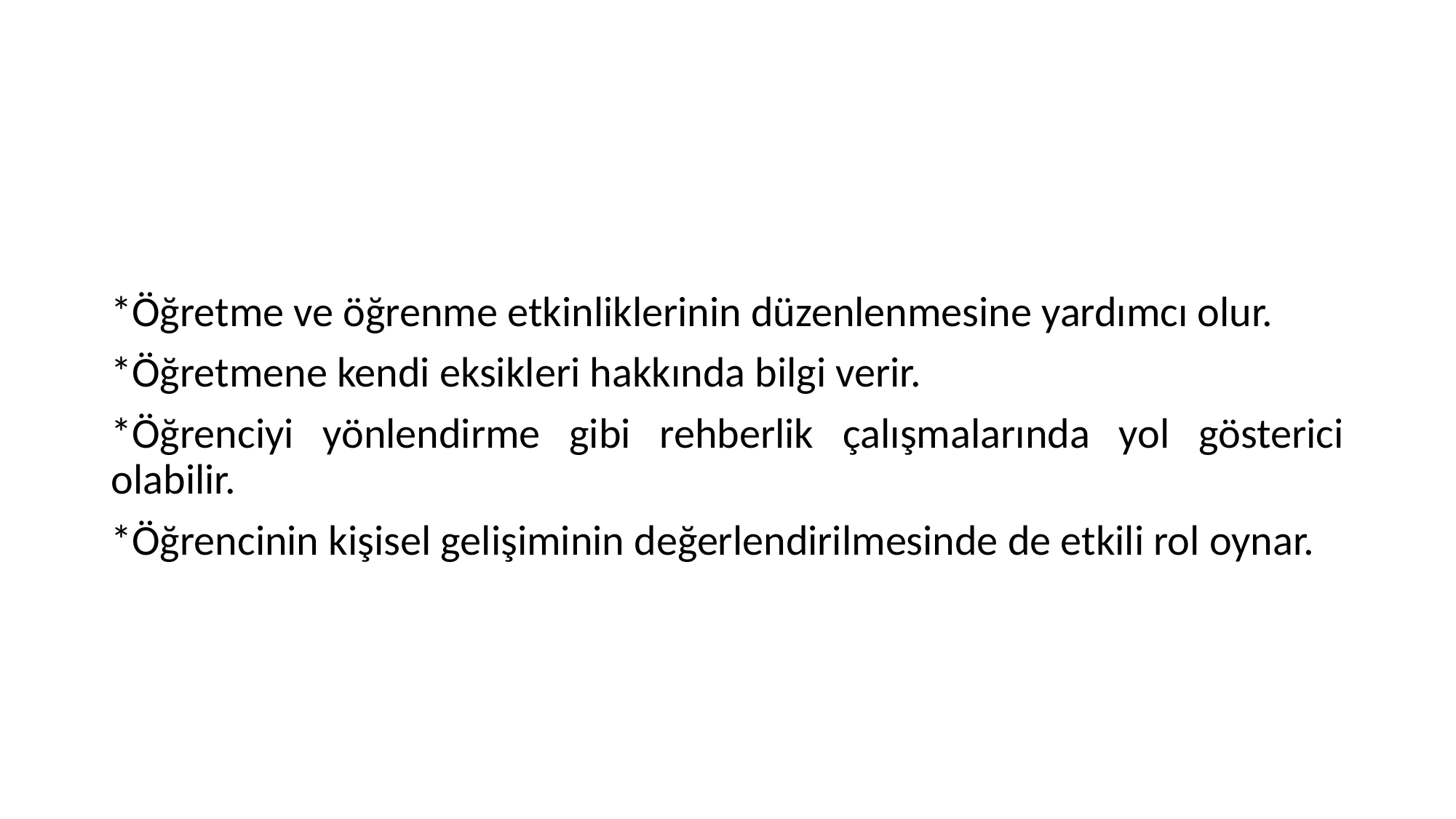

#

*Öğretme ve öğrenme etkinliklerinin düzenlenmesine yardımcı olur.
*Öğretmene kendi eksikleri hakkında bilgi verir.
*Öğrenciyi yönlendirme gibi rehberlik çalışmalarında yol gösterici olabilir.
*Öğrencinin kişisel gelişiminin değerlendirilmesinde de etkili rol oynar.